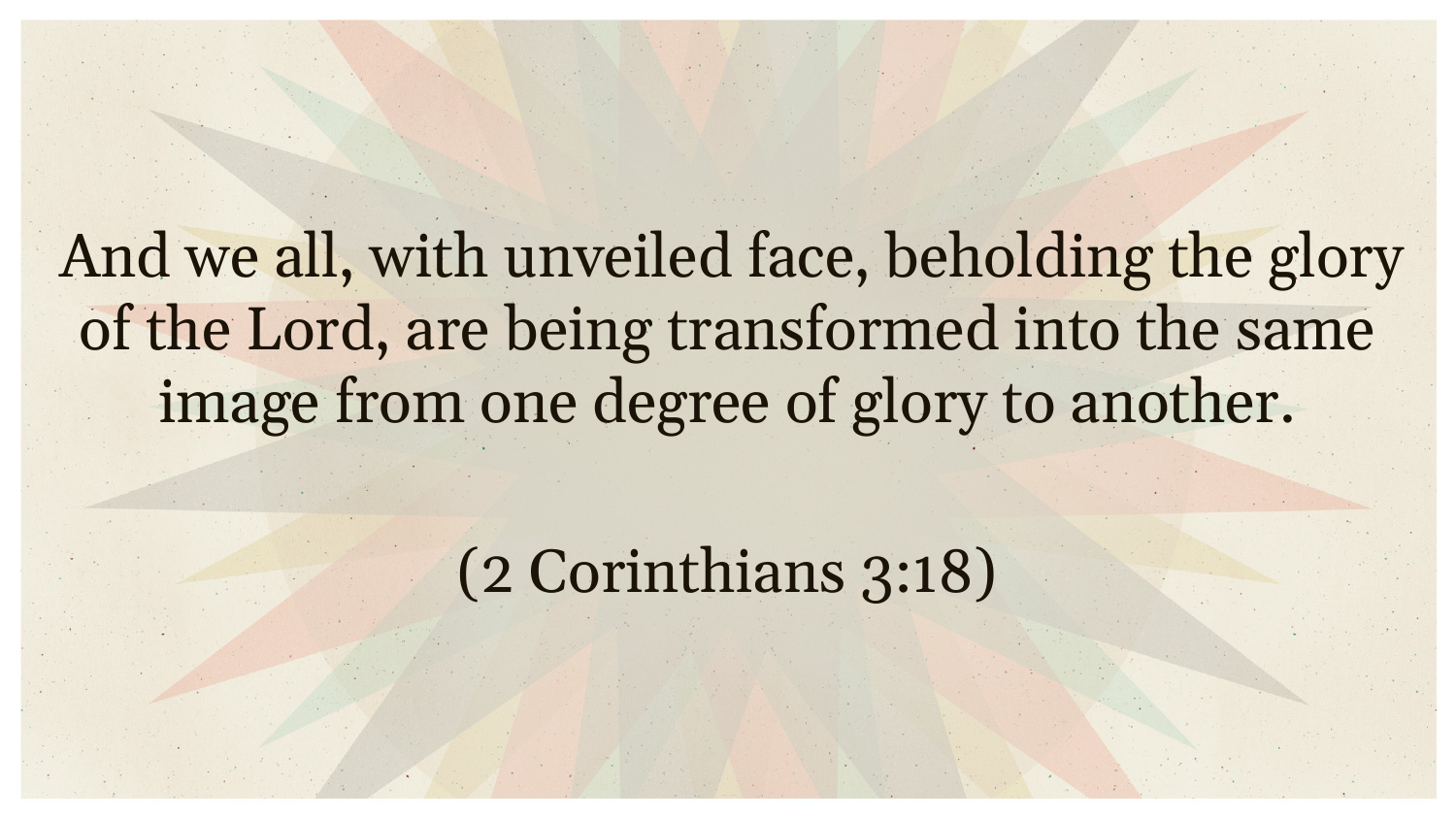

And we all, with unveiled face, beholding the glory of the Lord, are being transformed into the same image from one degree of glory to another.

(2 Corinthians 3:18)